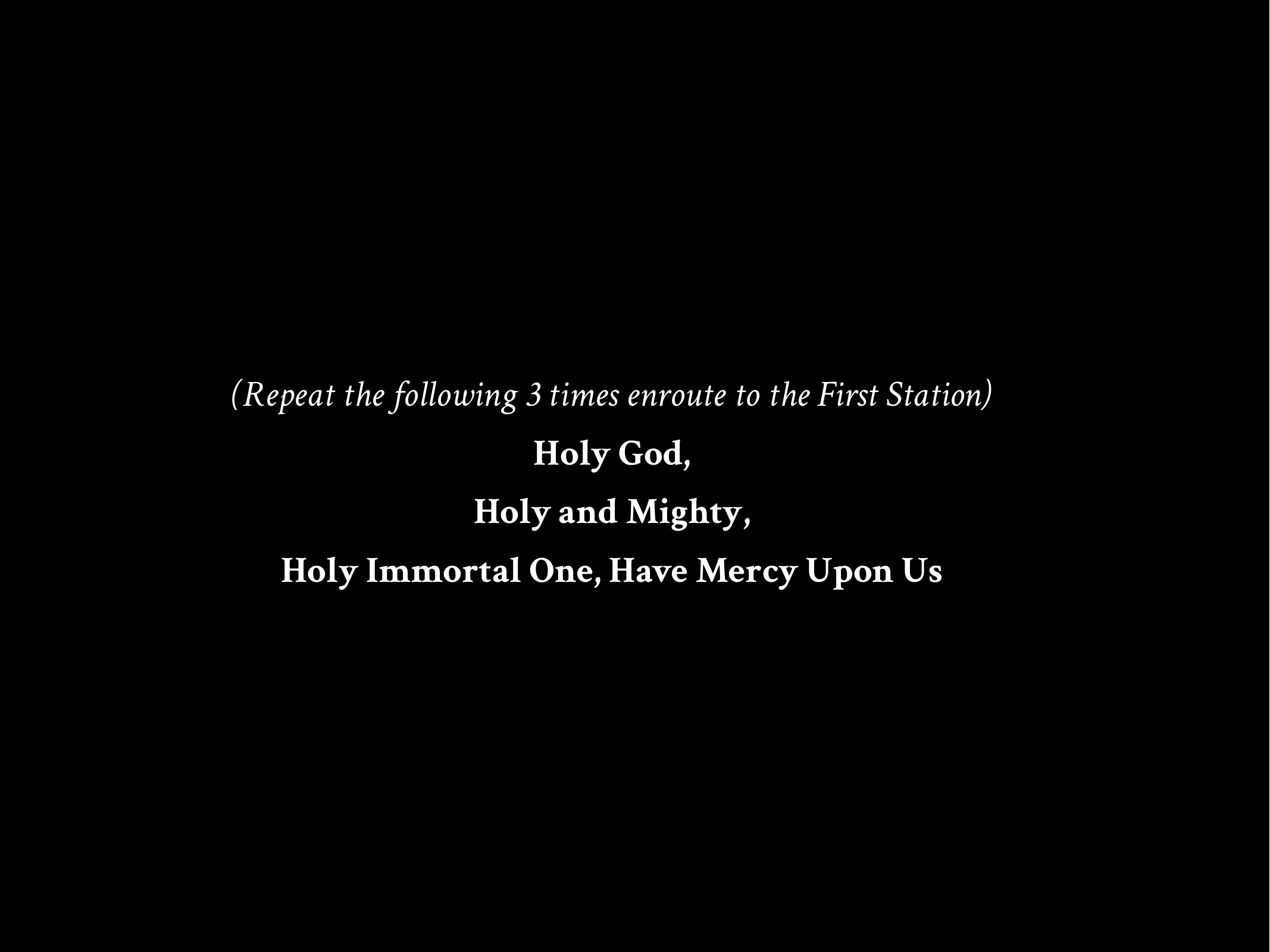

(Repeat the following 3 times enroute to the First Station)
Holy God,
Holy and Mighty,
Holy Immortal One, Have Mercy Upon Us